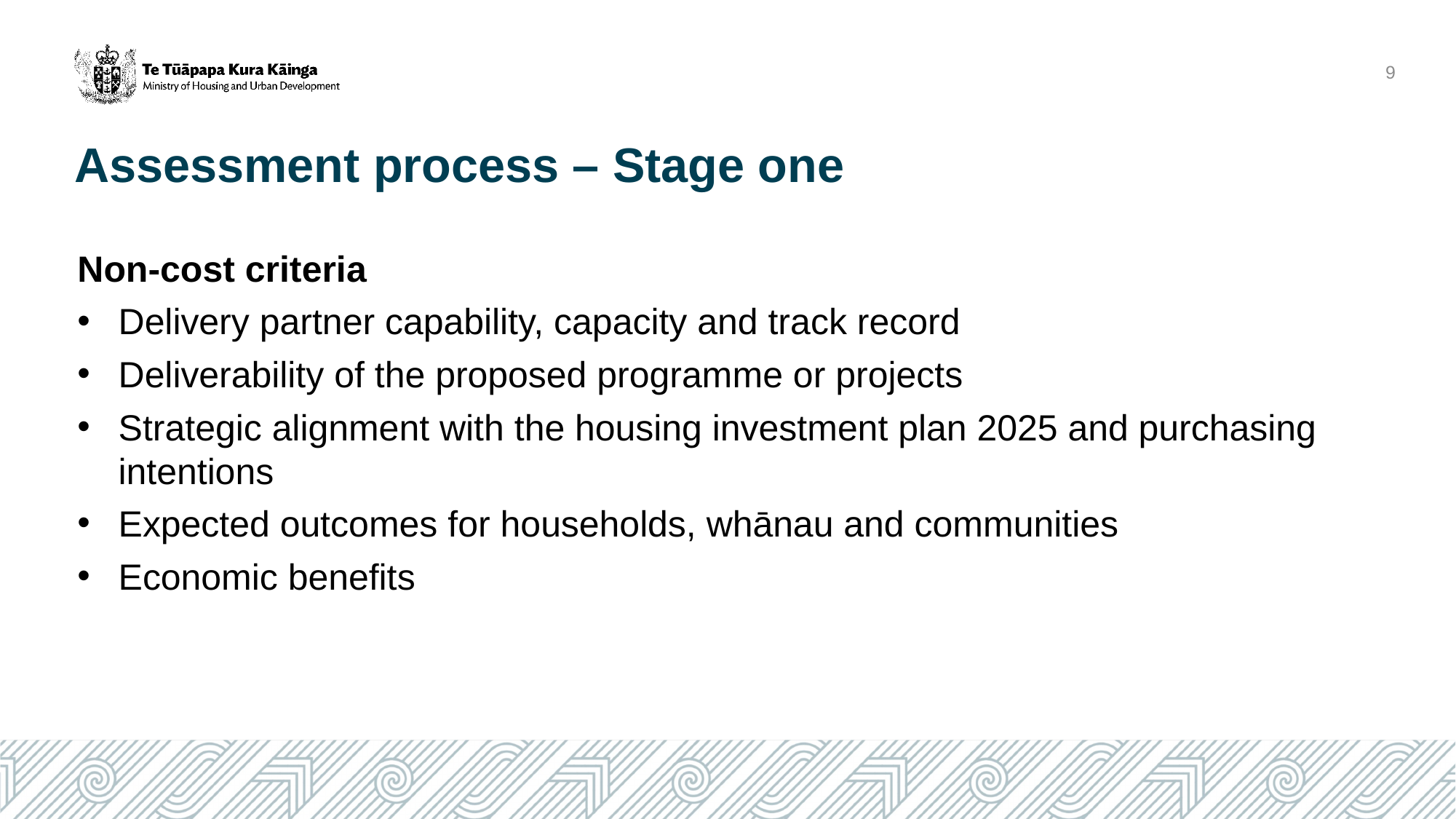

9
Assessment process – Stage one
Non-cost criteria
Delivery partner capability, capacity and track record
Deliverability of the proposed programme or projects
Strategic alignment with the housing investment plan 2025 and purchasing intentions
Expected outcomes for households, whānau and communities
Economic benefits